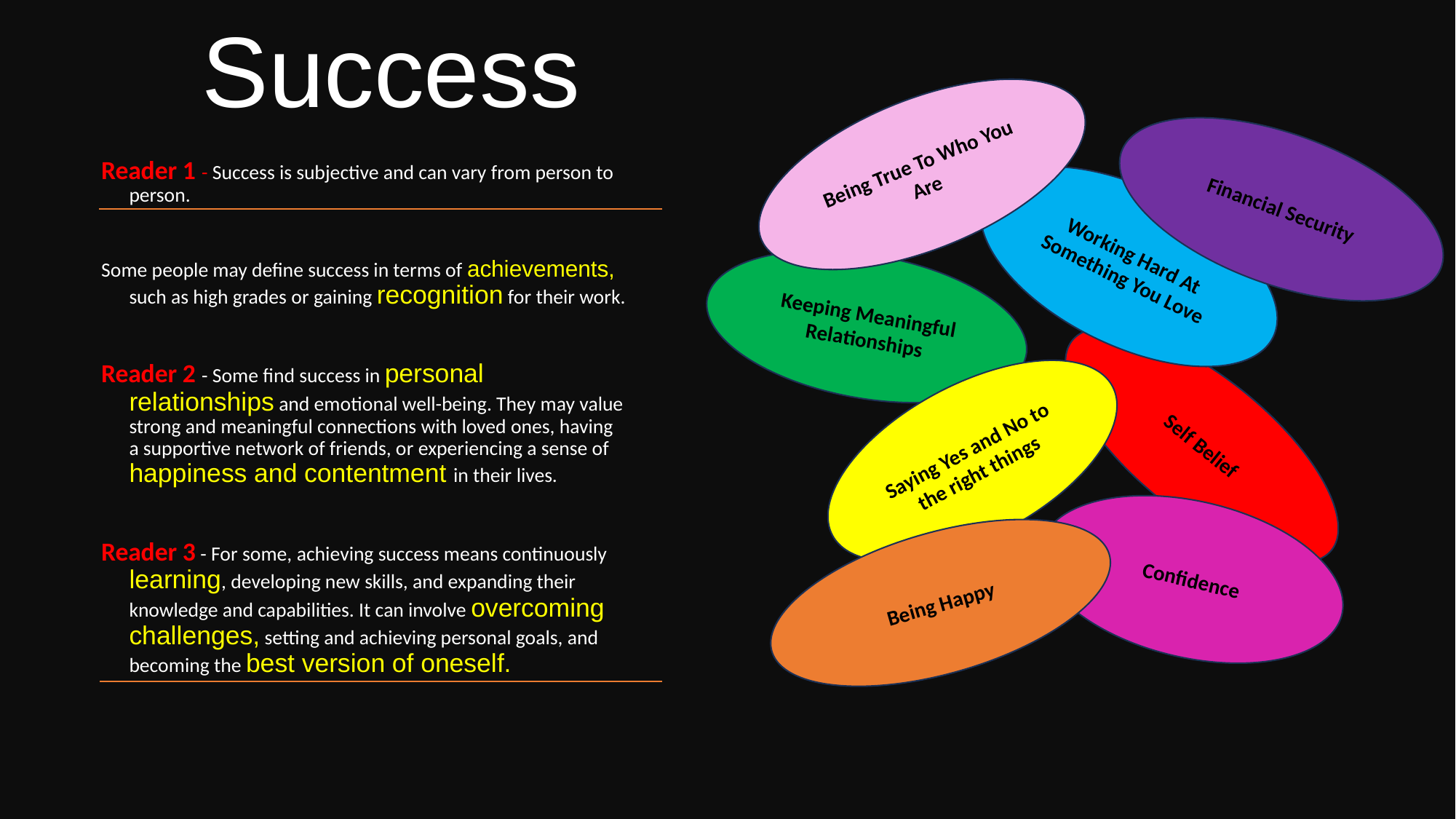

# Success
Being True To Who You Are
Financial Security
Reader 1 - Success is subjective and can vary from person to person.

Some people may define success in terms of achievements, such as high grades or gaining recognition for their work.

Reader 2 - Some find success in personal relationships and emotional well-being. They may value strong and meaningful connections with loved ones, having a supportive network of friends, or experiencing a sense of happiness and contentment in their lives.

Reader 3 - For some, achieving success means continuously learning, developing new skills, and expanding their knowledge and capabilities. It can involve overcoming challenges, setting and achieving personal goals, and becoming the best version of oneself.

Working Hard At Something You Love
Keeping Meaningful Relationships
Self Belief
Saying Yes and No to the right things
Confidence
Being Happy